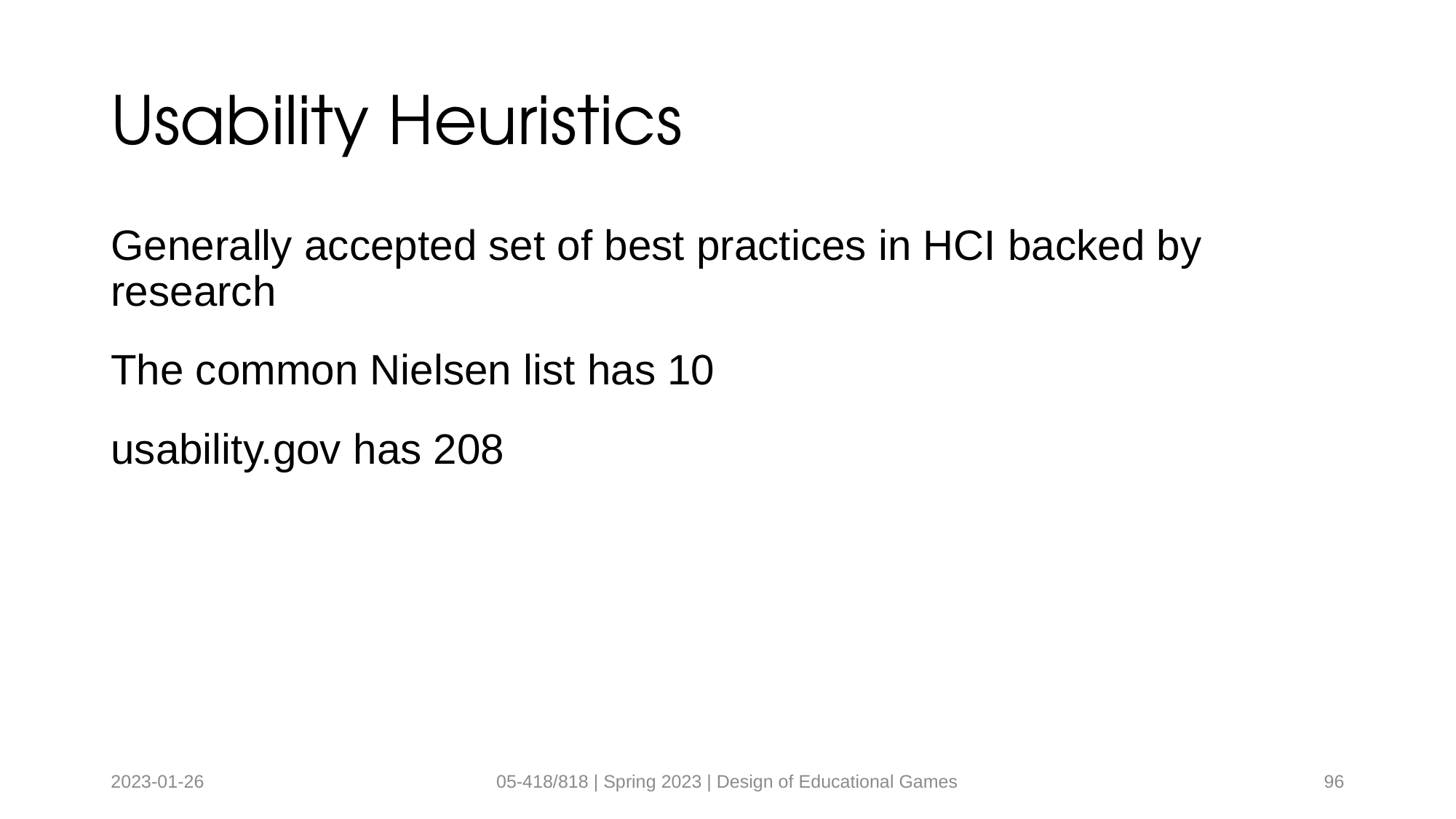

# Usability Heuristics
Generally accepted set of best practices in HCI backed by research
The common Nielsen list has 10
usability.gov has 208
2023-01-26
05-418/818 | Spring 2023 | Design of Educational Games
96